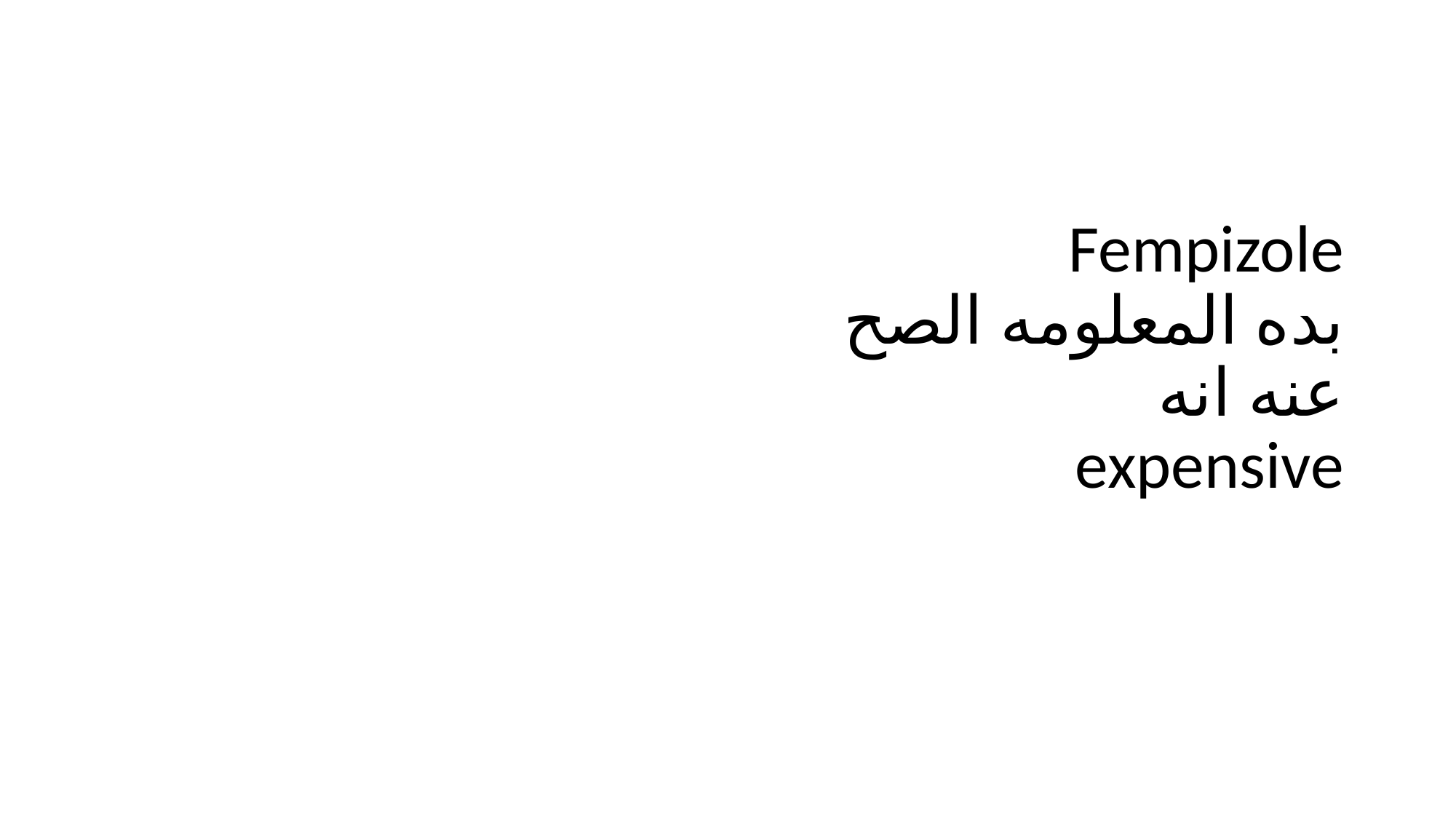

# Fempizole بده المعلومه الصح عنه انه expensive